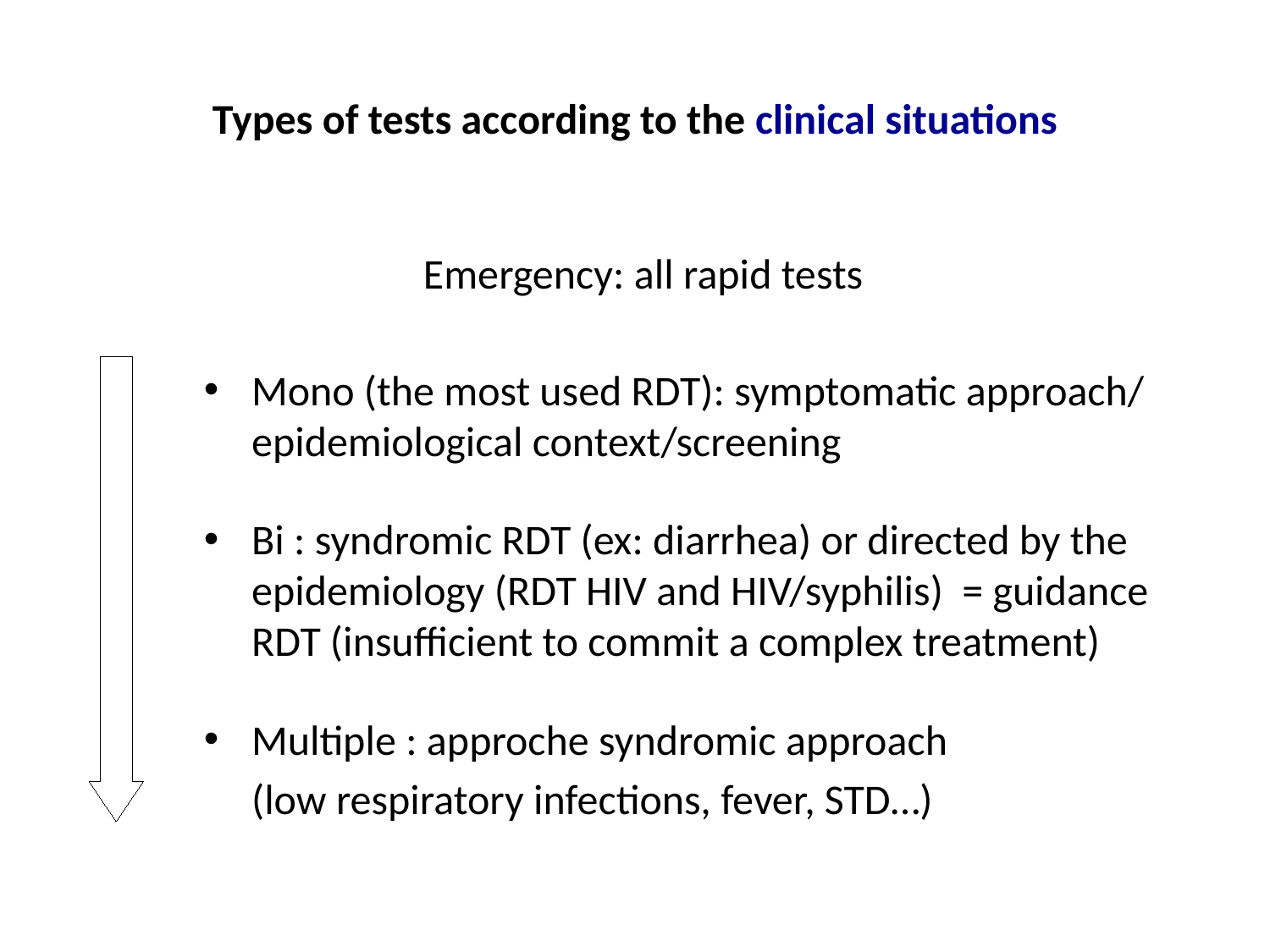

# Types of tests according to the clinical situations
Emergency: all rapid tests

Mono (the most used RDT): symptomatic approach/ epidemiological context/screening

Bi : syndromic RDT (ex: diarrhea) or directed by the epidemiology (RDT HIV and HIV/syphilis)  = guidance RDT (insufficient to commit a complex treatment)

Multiple : approche syndromic approach
     (low respiratory infections, fever, STD…)